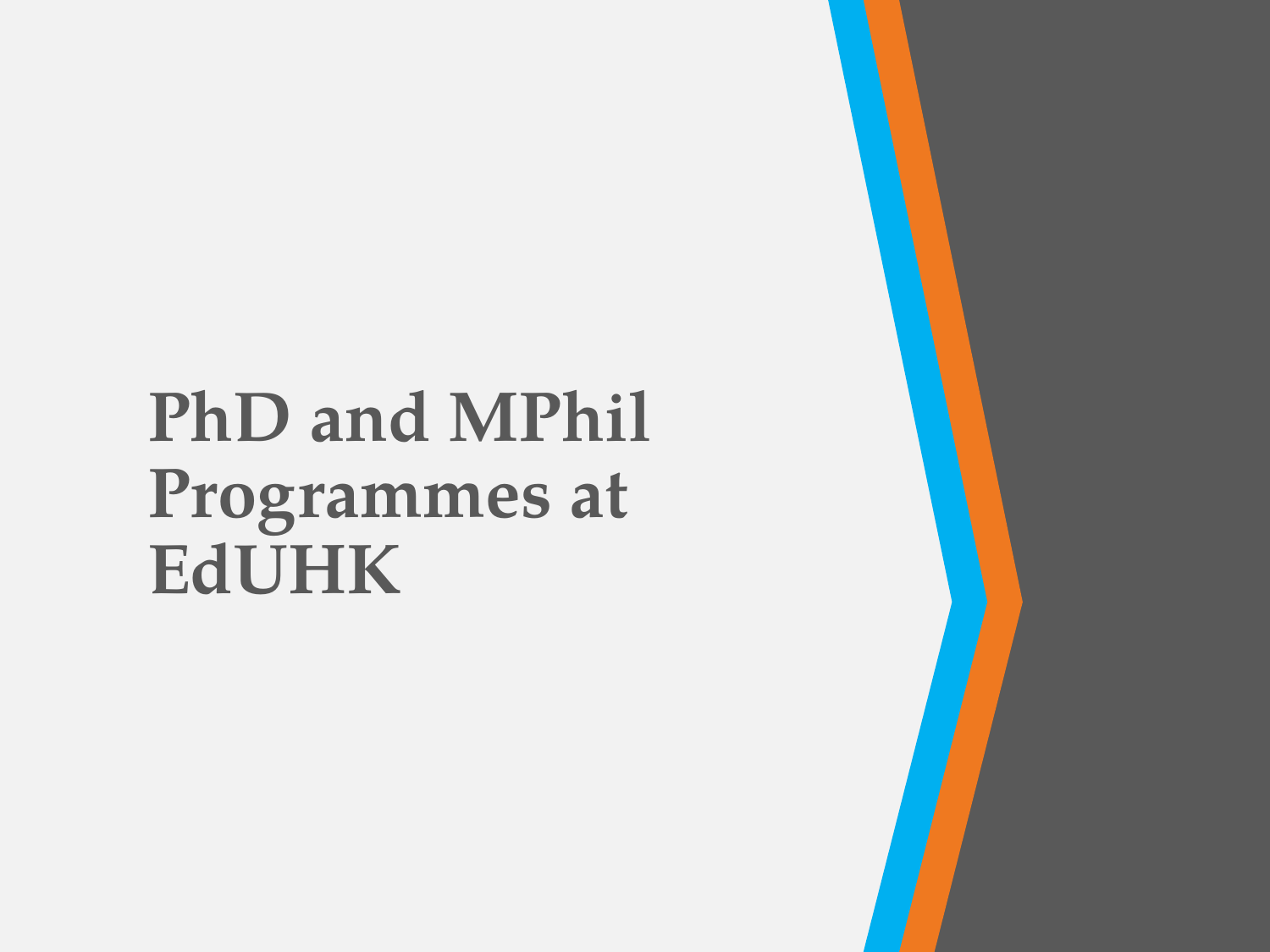

# PhD and MPhil Programmes at EdUHK